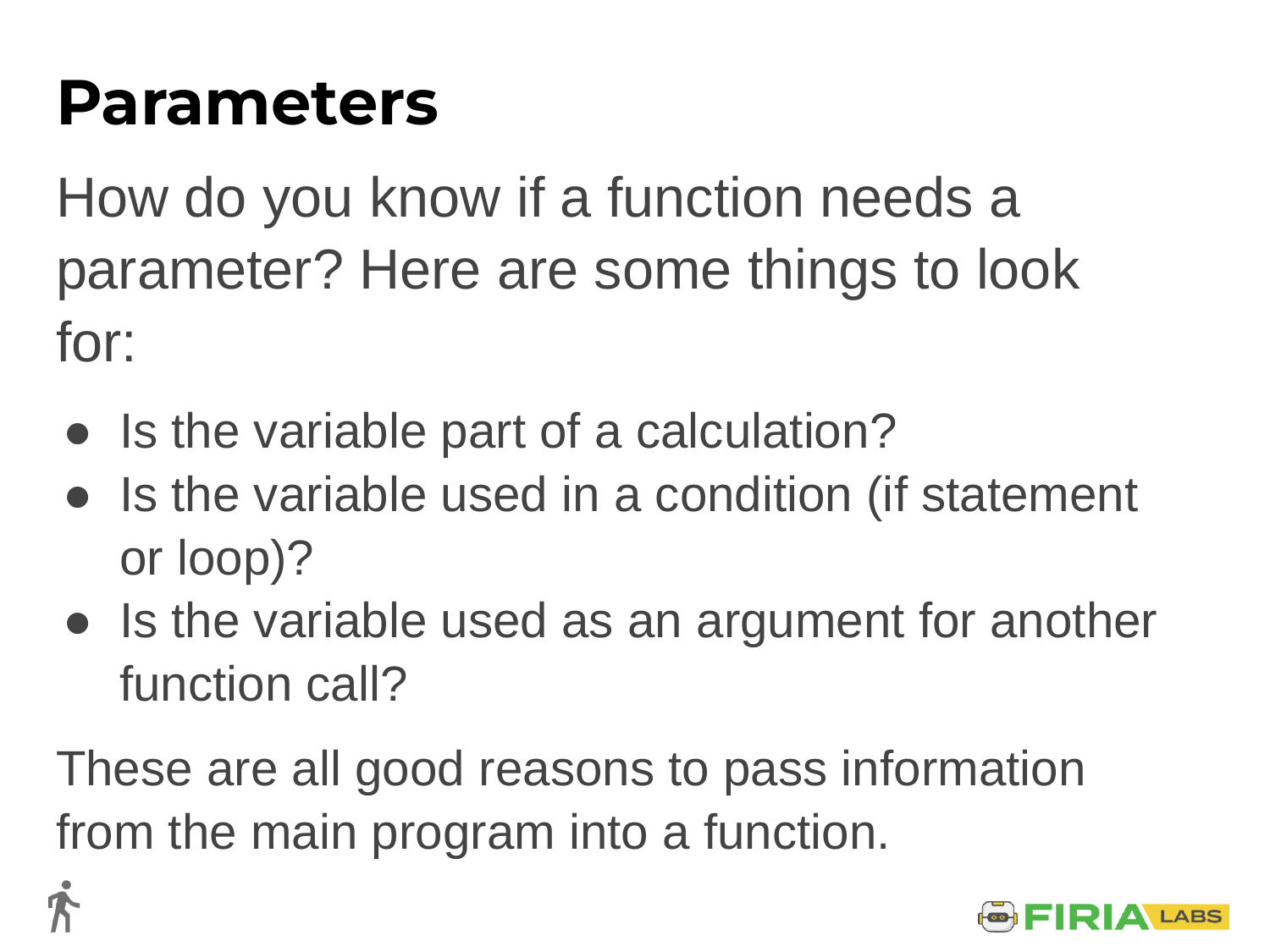

# Parameters
How do you know if a function needs a parameter? Here are some things to look for:
Is the variable part of a calculation?
Is the variable used in a condition (if statement or loop)?
Is the variable used as an argument for another function call?
These are all good reasons to pass information from the main program into a function.